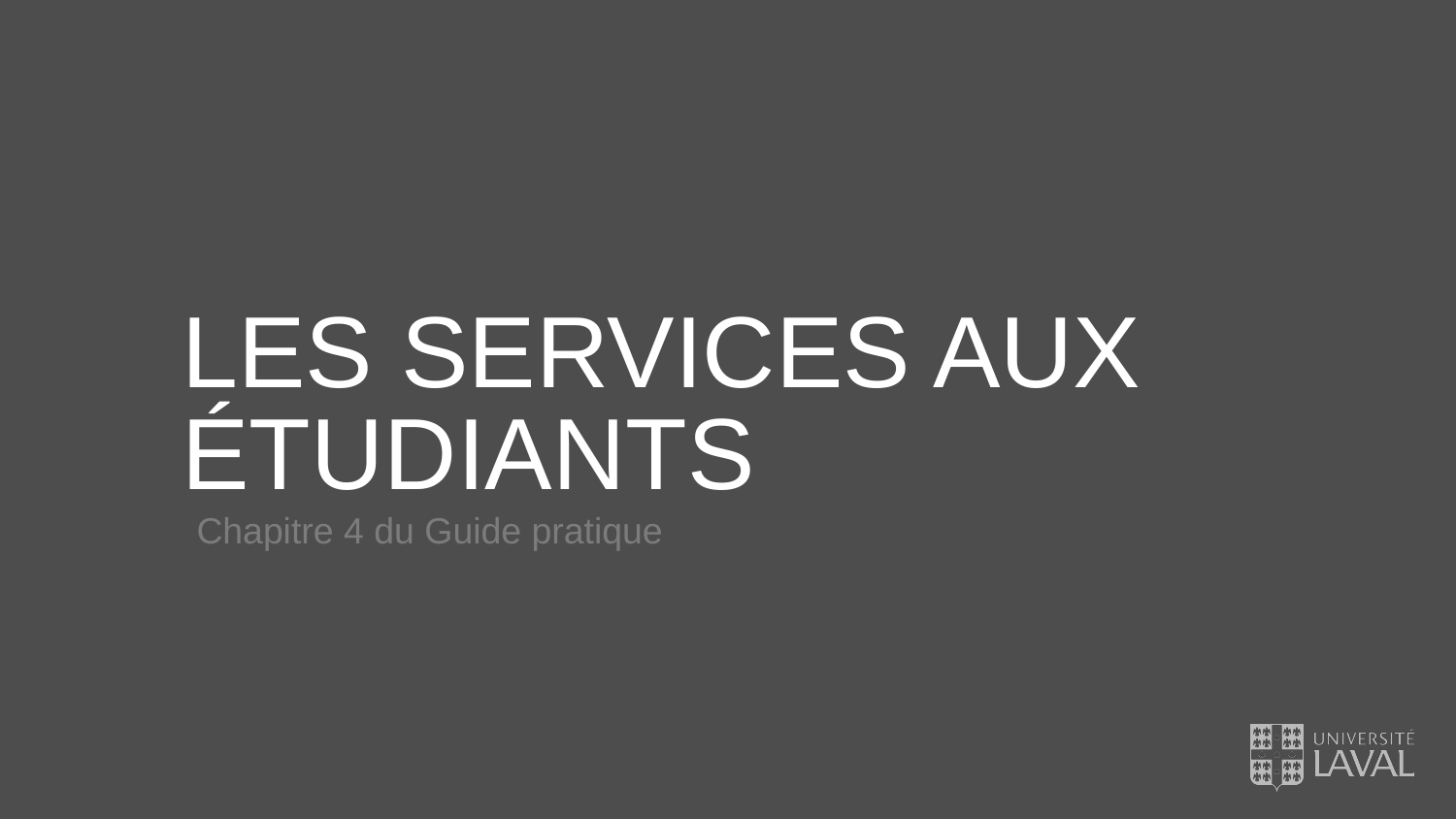

# Les services aux étudiants
Chapitre 4 du Guide pratique